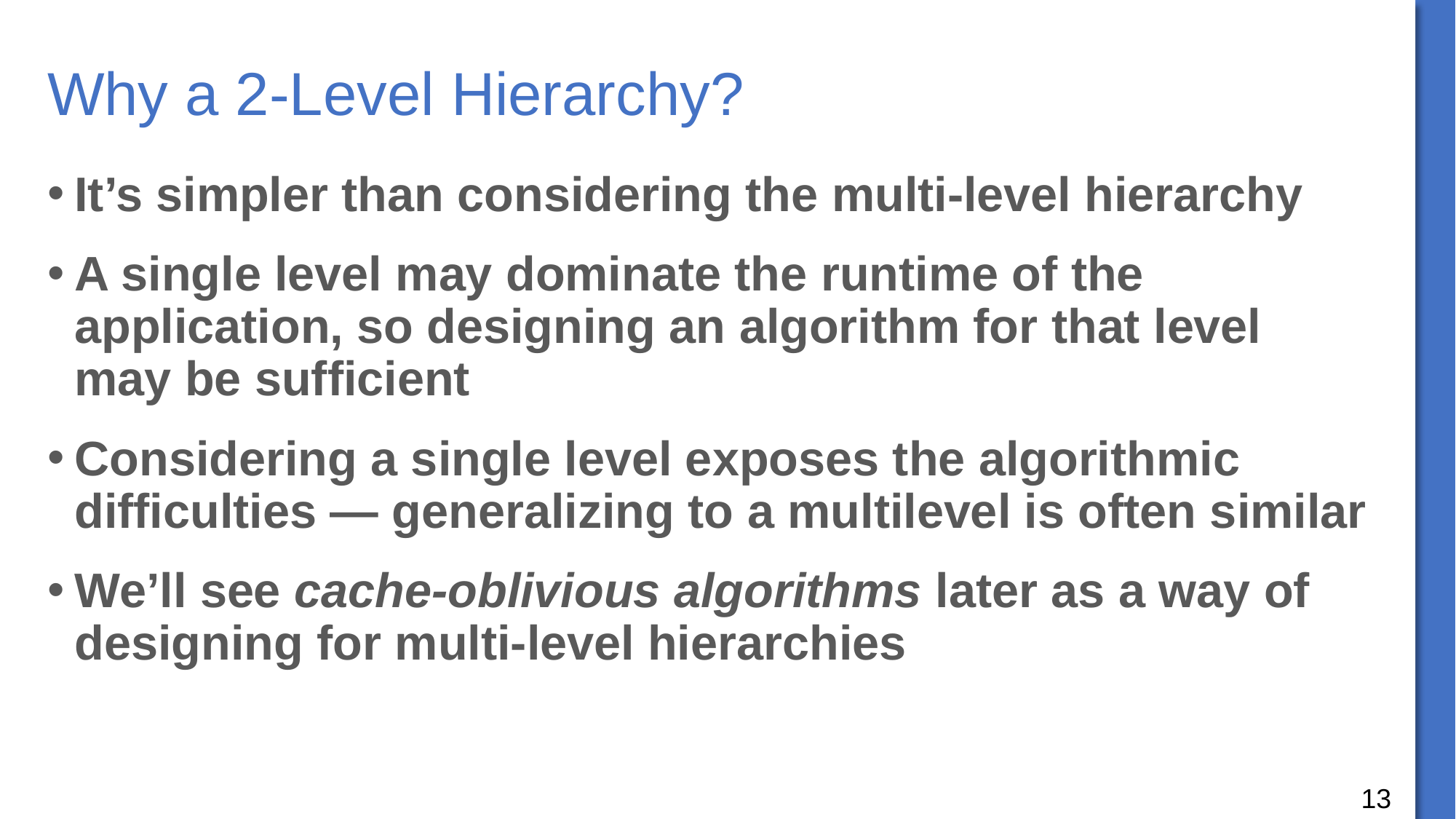

# Why a 2-Level Hierarchy?
It’s simpler than considering the multi-level hierarchy
A single level may dominate the runtime of the application, so designing an algorithm for that level may be sufficient
Considering a single level exposes the algorithmic difficulties — generalizing to a multilevel is often similar
We’ll see cache-oblivious algorithms later as a way of designing for multi-level hierarchies
13